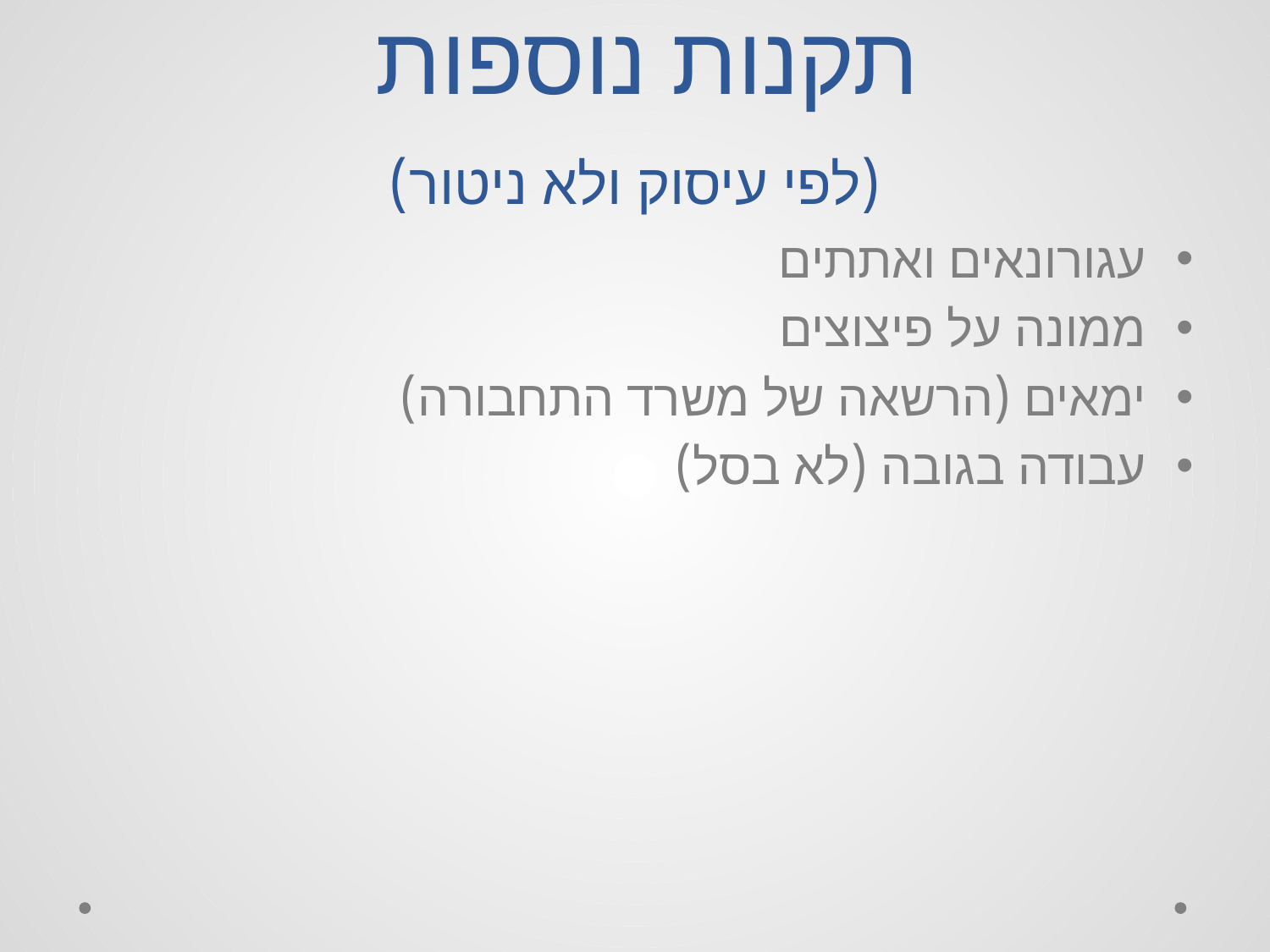

# תקנות נוספות (לפי עיסוק ולא ניטור)
עגורונאים ואתתים
ממונה על פיצוצים
ימאים (הרשאה של משרד התחבורה)
עבודה בגובה (לא בסל)